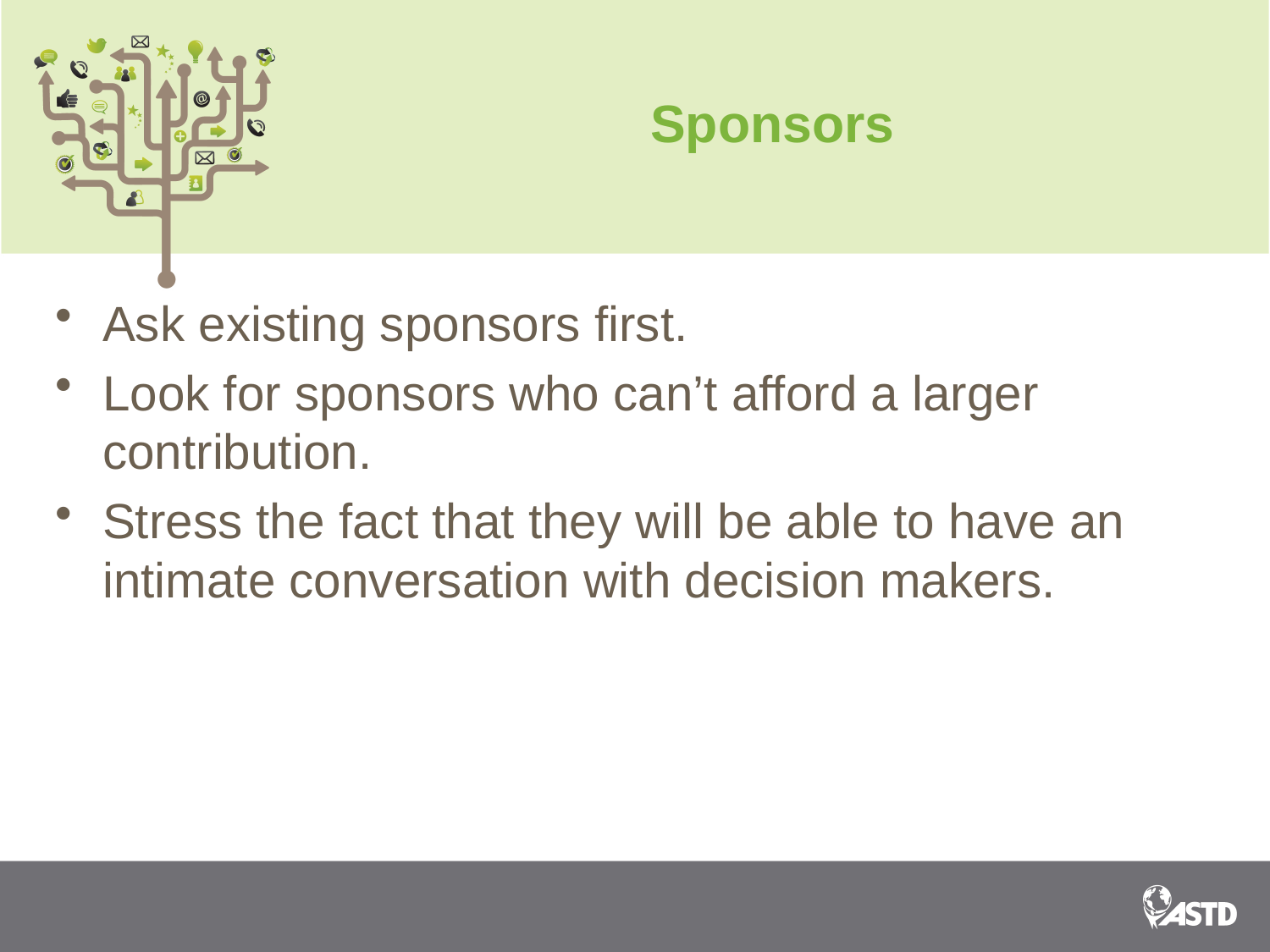

# Sponsors
Ask existing sponsors first.
Look for sponsors who can’t afford a larger contribution.
Stress the fact that they will be able to have an intimate conversation with decision makers.